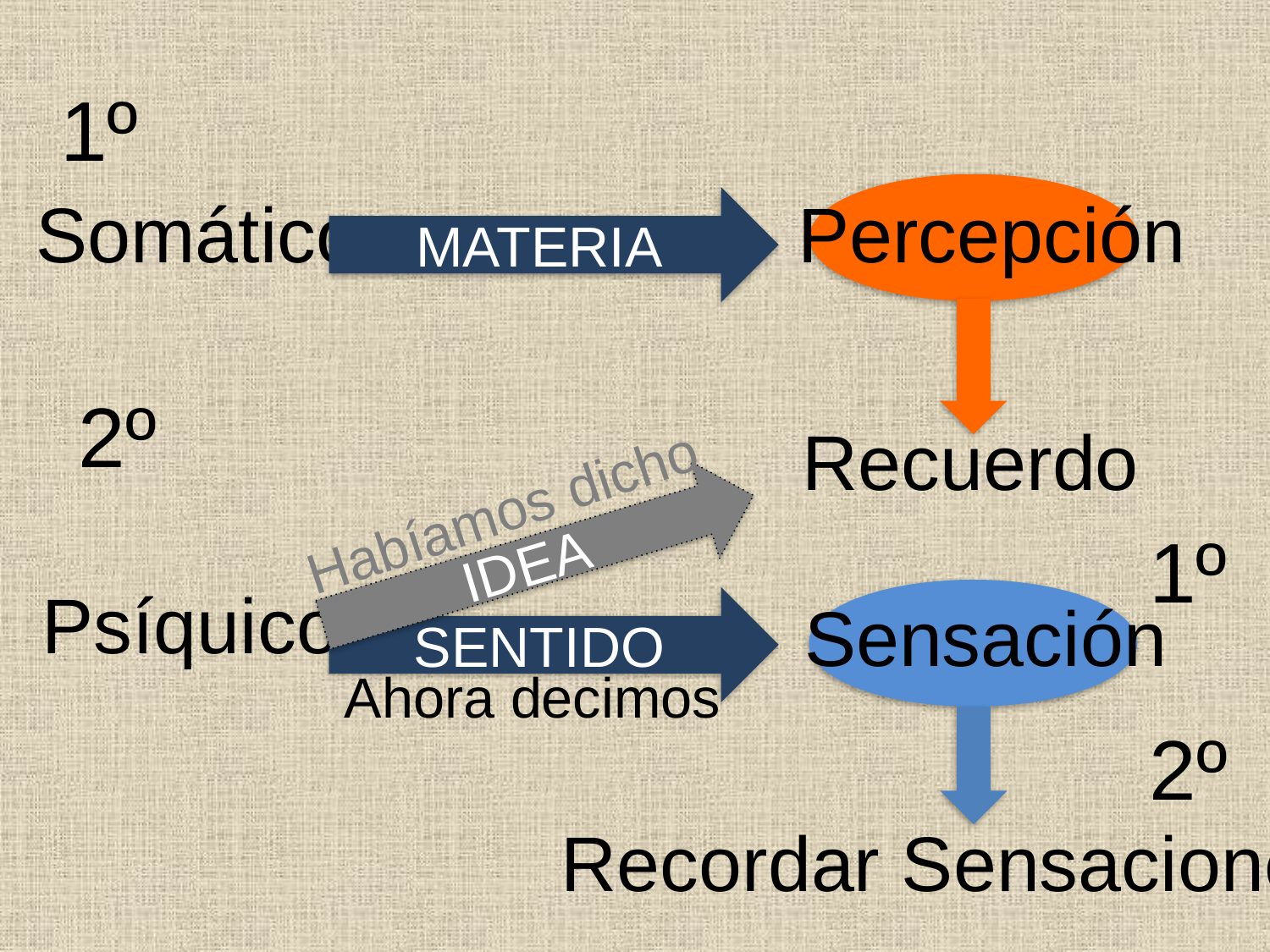

1º

Somático
Percepción
MATERIA

2º
Recuerdo
Habíamos dicho
IDEA
1º
Psíquico

Sensación
SENTIDO
Ahora decimos

2º
Recordar Sensaciones